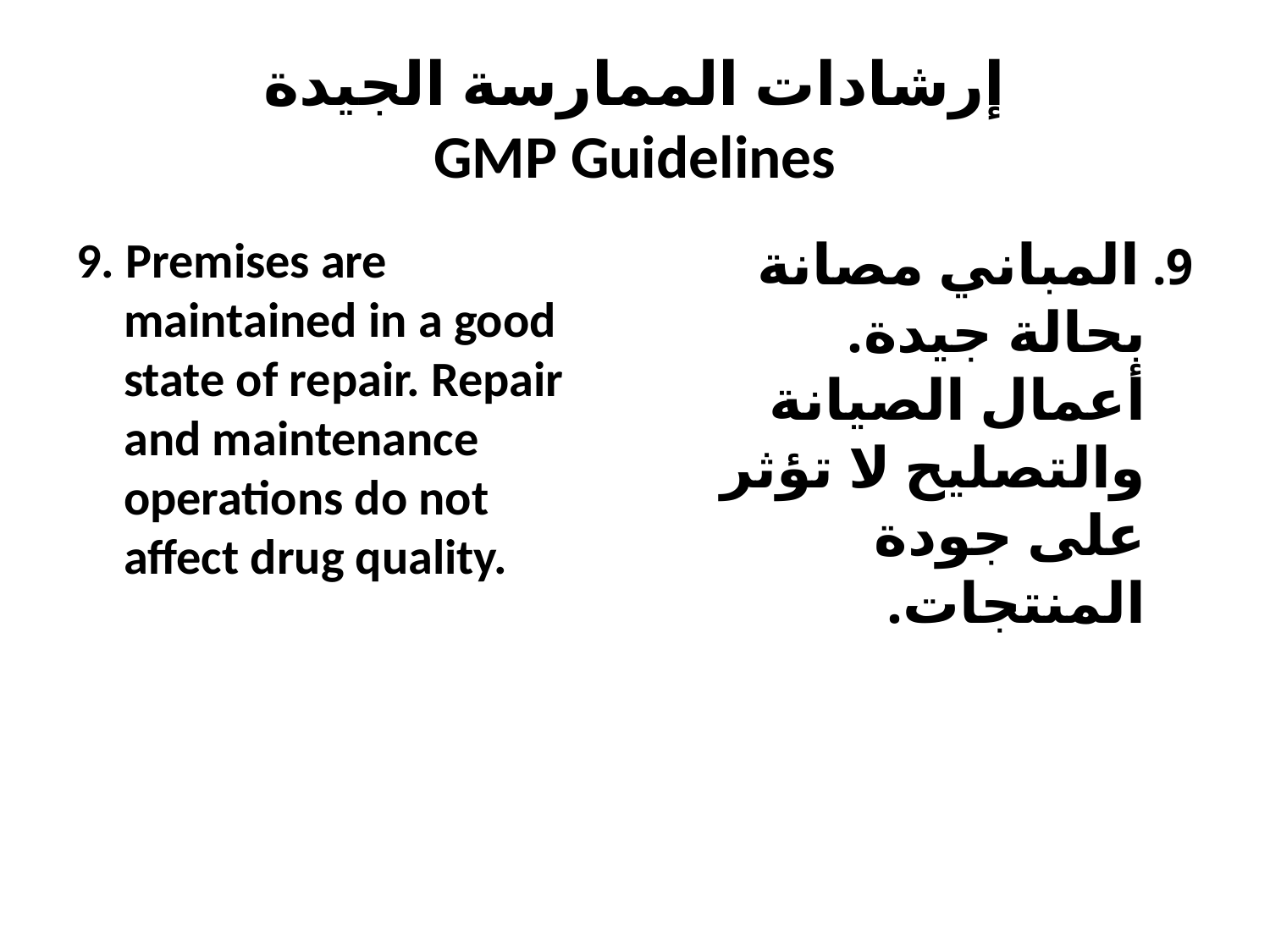

# إرشادات الممارسة الجيدة GMP Guidelines
9. Premises are maintained in a good state of repair. Repair and maintenance operations do not affect drug quality.

9. المباني مصانة بحالة جيدة.  أعمال الصيانة والتصليح لا تؤثر على جودة المنتجات.